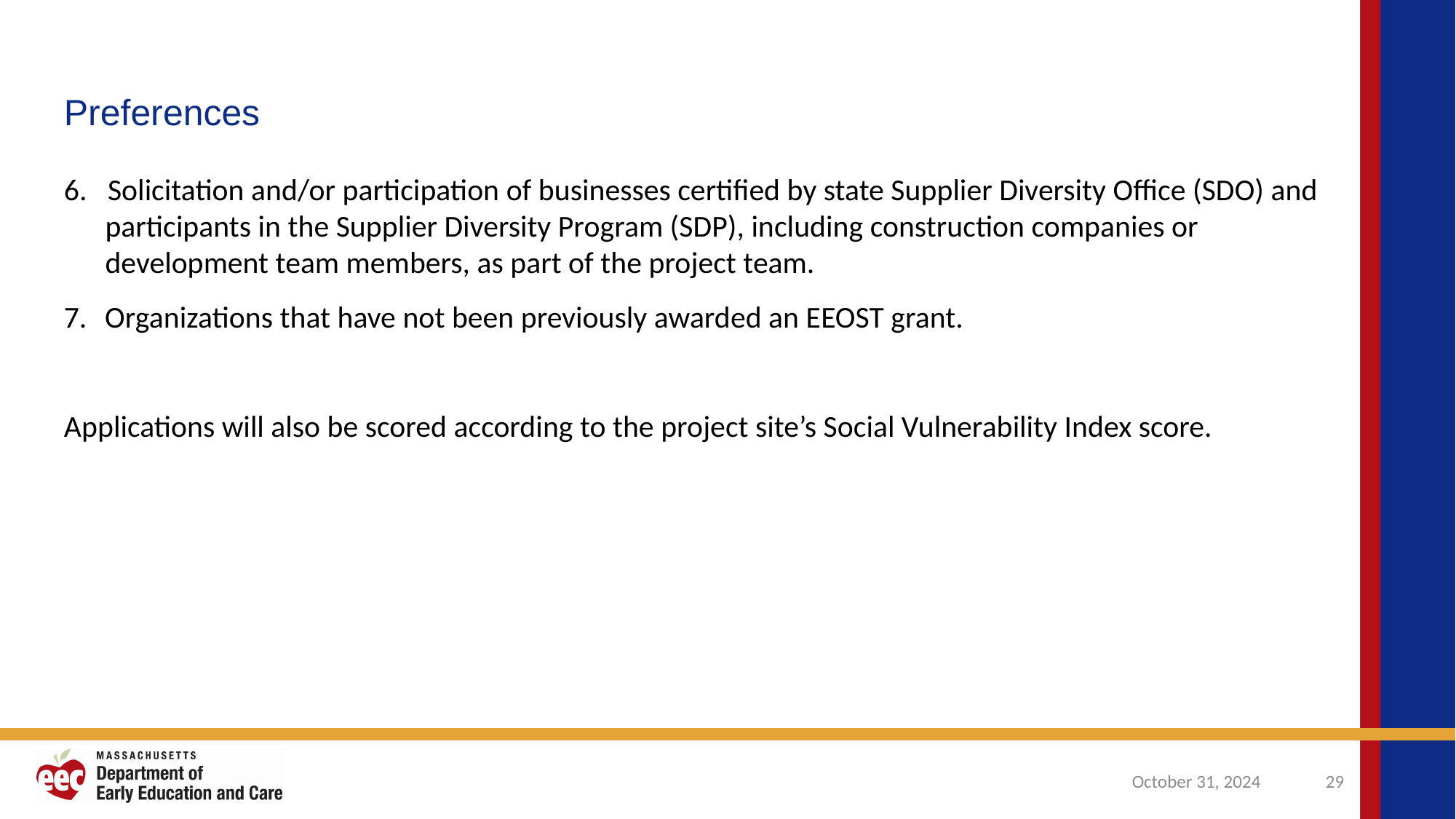

Preferences
6.   Solicitation and/or participation of businesses certified by state Supplier Diversity Office (SDO) and participants in the Supplier Diversity Program (SDP), including construction companies or development team members, as part of the project team.
Organizations that have not been previously awarded an EEOST grant.

Applications will also be scored according to the project site’s Social Vulnerability Index score.

October 31, 2024
29